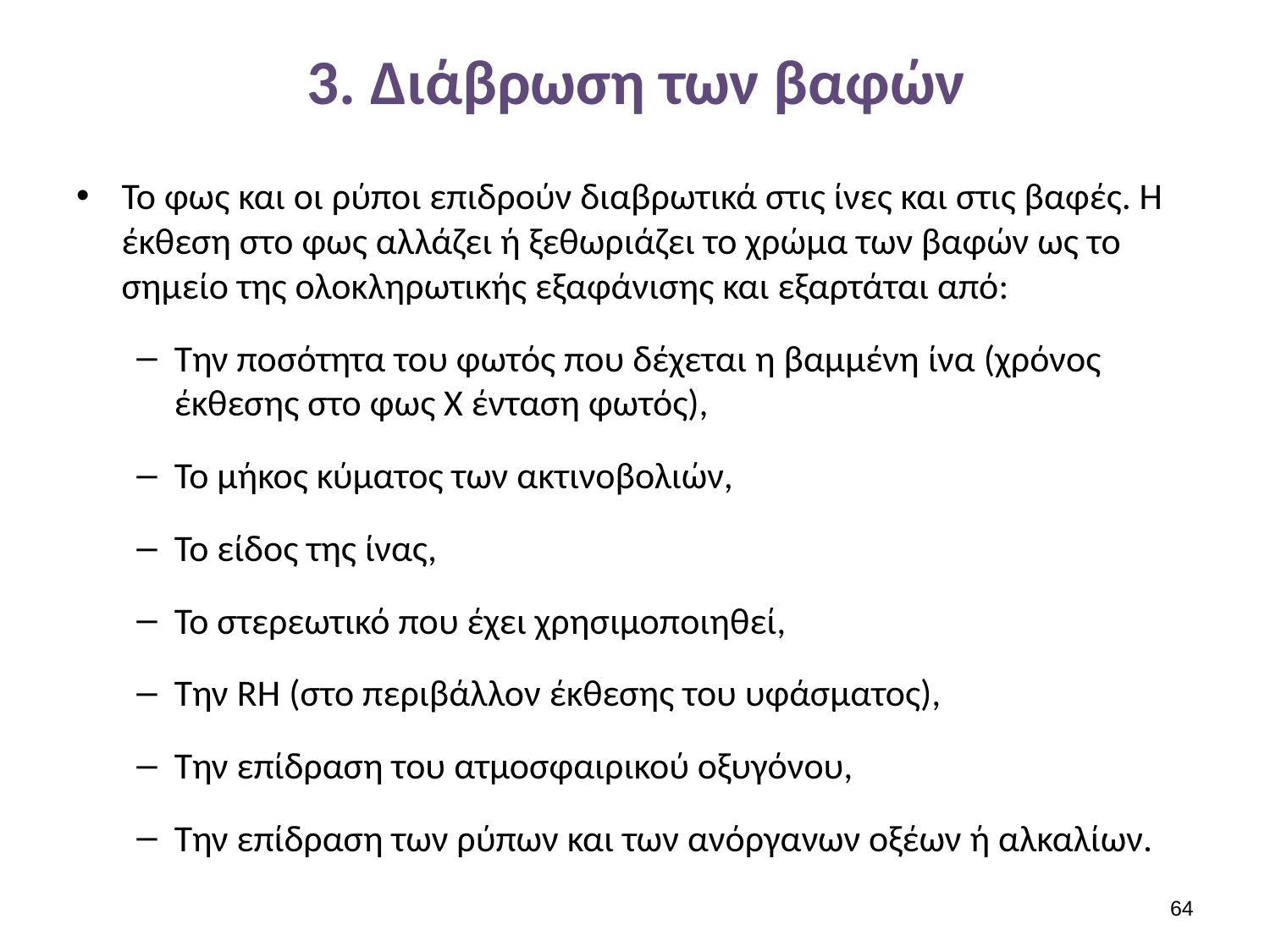

# 3. Διάβρωση των βαφών
Το φως και οι ρύποι επιδρούν διαβρωτικά στις ίνες και στις βαφές. Η έκθεση στο φως αλλάζει ή ξεθωριάζει το χρώμα των βαφών ως το σημείο της ολοκληρωτικής εξαφάνισης και εξαρτάται από:
Την ποσότητα του φωτός που δέχεται η βαμμένη ίνα (χρόνος έκθεσης στο φως Χ ένταση φωτός),
Το μήκος κύματος των ακτινοβολιών,
Το είδος της ίνας,
Το στερεωτικό που έχει χρησιμοποιηθεί,
Την RH (στο περιβάλλον έκθεσης του υφάσματος),
Την επίδραση του ατμοσφαιρικού οξυγόνου,
Την επίδραση των ρύπων και των ανόργανων οξέων ή αλκαλίων.

64